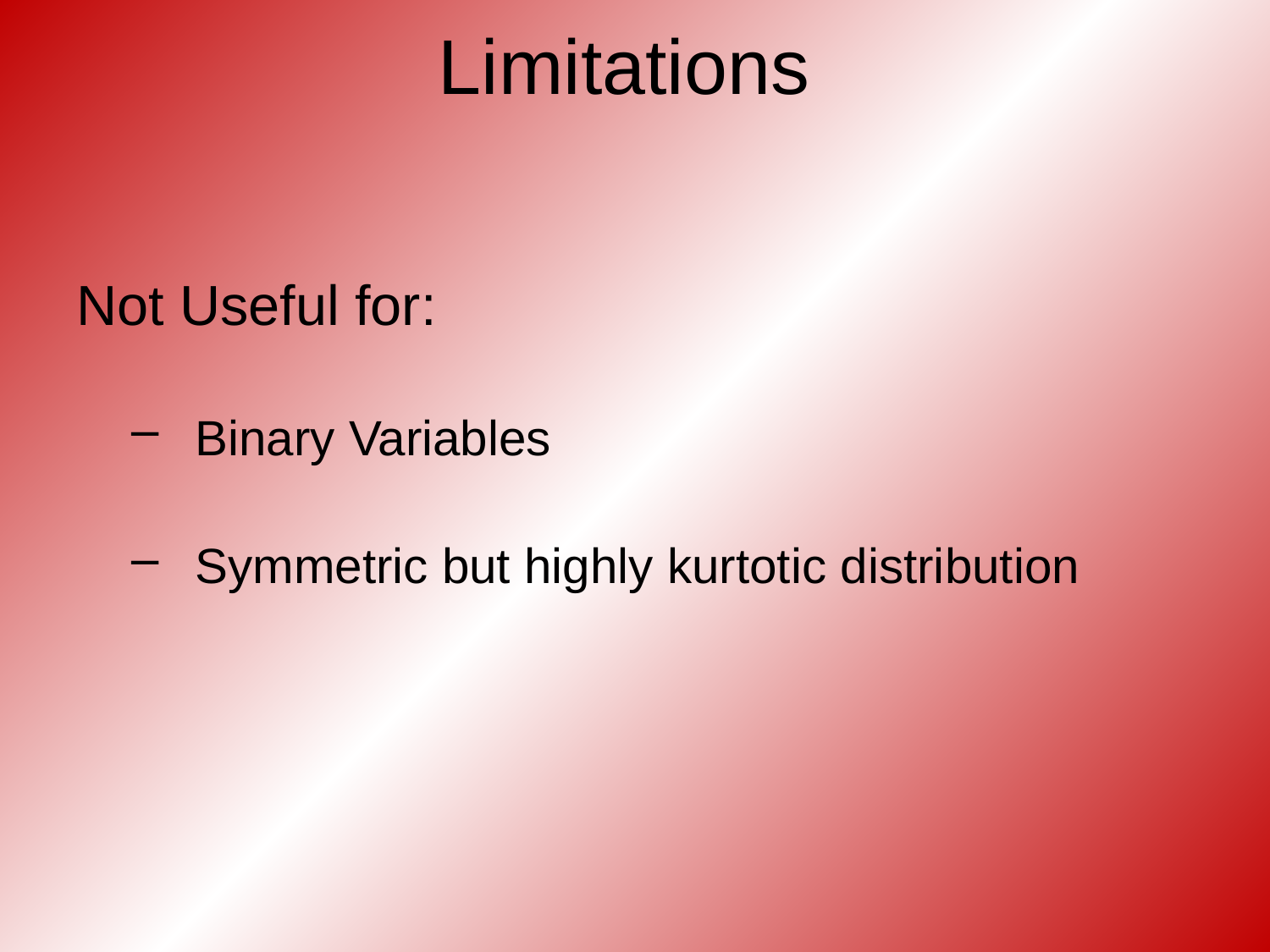

# Limitations

Not Useful for:
Binary Variables
Symmetric but highly kurtotic distribution